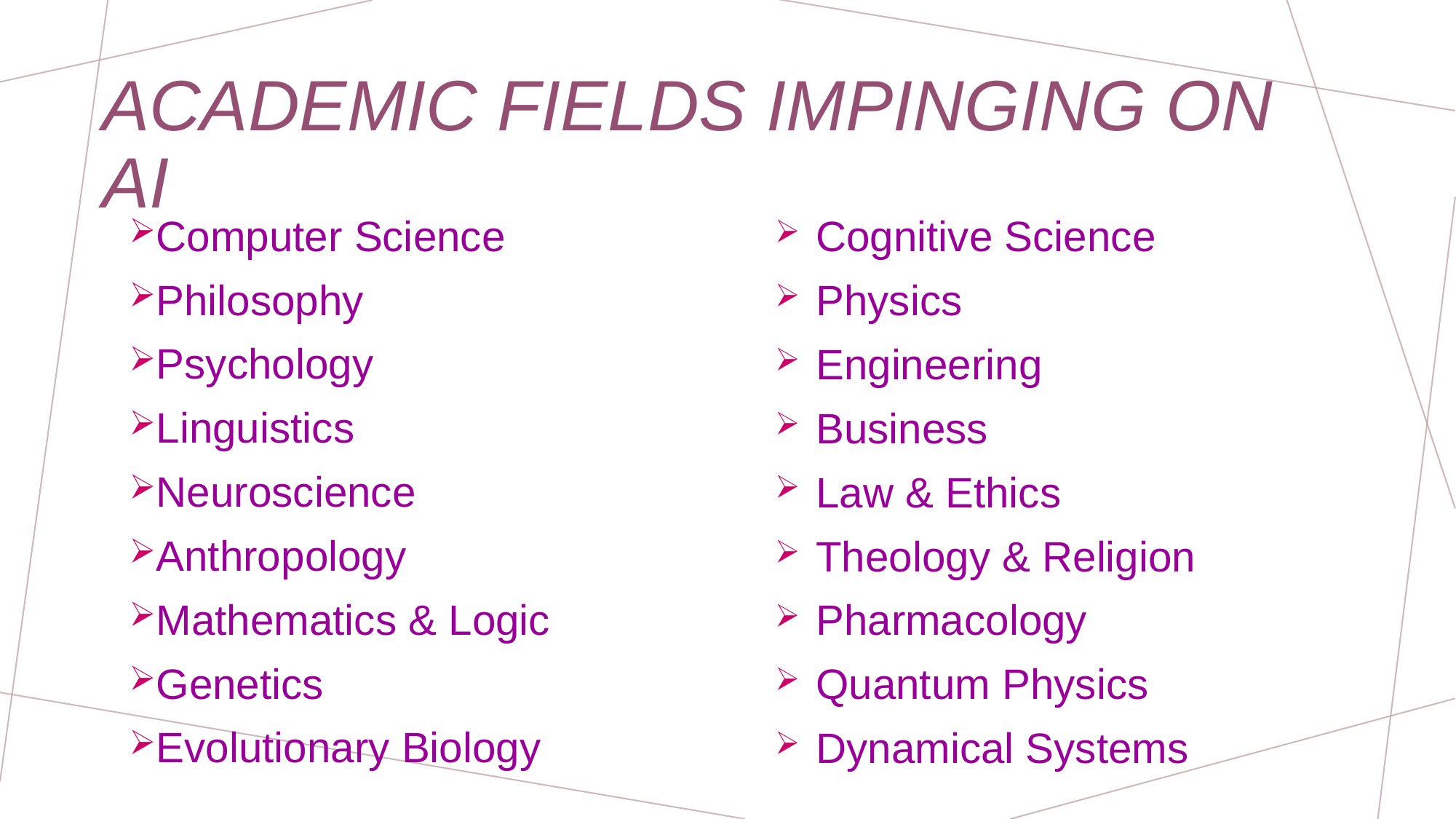

# Academic Fields Impinging on AI
Computer Science
Philosophy
Psychology
Linguistics
Neuroscience
Anthropology
Mathematics & Logic
Genetics
Evolutionary Biology
Cognitive Science
Physics
Engineering
Business
Law & Ethics
Theology & Religion
Pharmacology
Quantum Physics
Dynamical Systems